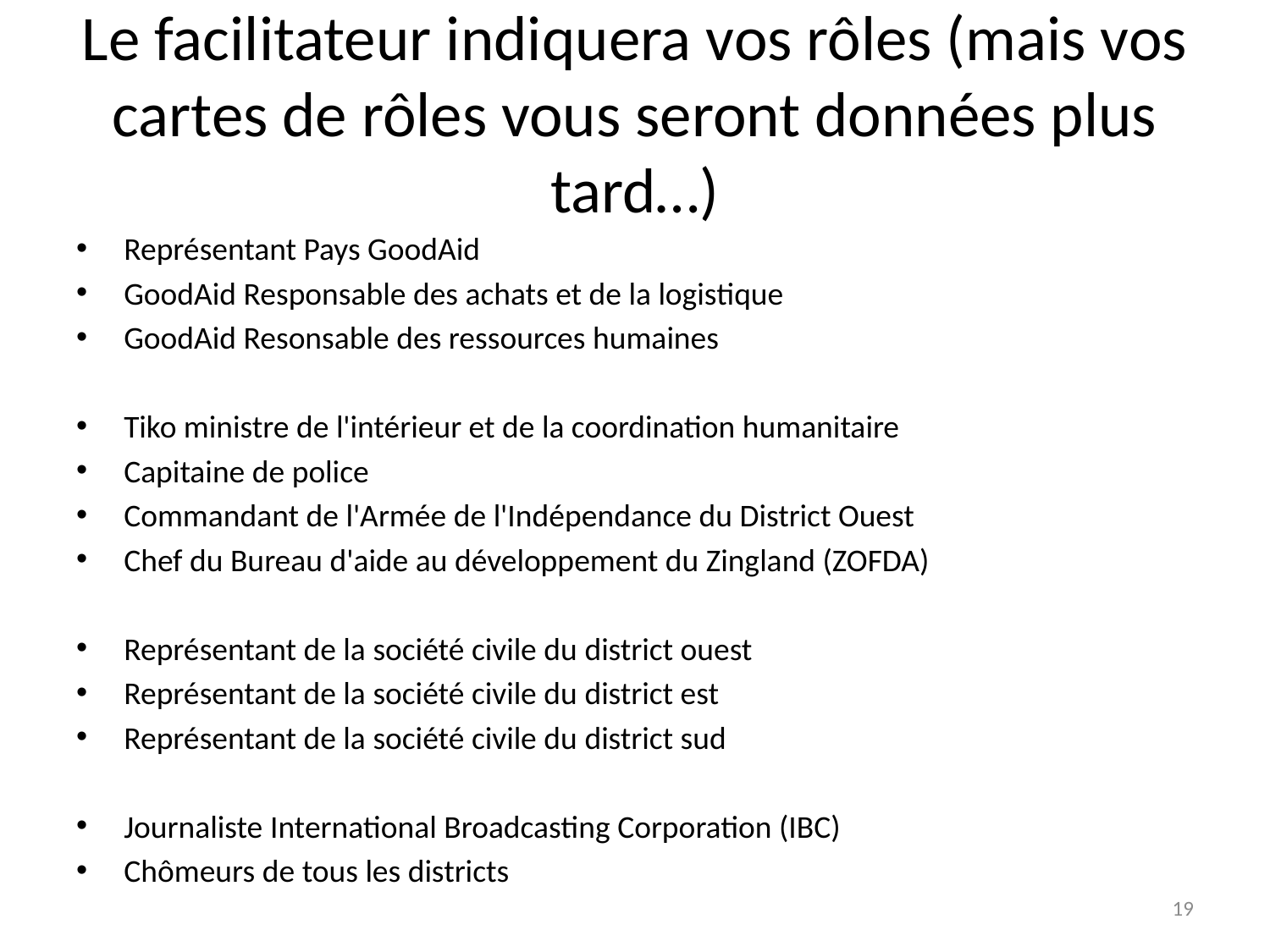

# Le facilitateur indiquera vos rôles (mais vos cartes de rôles vous seront données plus tard…)
Représentant Pays GoodAid
GoodAid Responsable des achats et de la logistique
GoodAid Resonsable des ressources humaines

Tiko ministre de l'intérieur et de la coordination humanitaire
Capitaine de police
Commandant de l'Armée de l'Indépendance du District Ouest
Chef du Bureau d'aide au développement du Zingland (ZOFDA)

Représentant de la société civile du district ouest
Représentant de la société civile du district est
Représentant de la société civile du district sud

Journaliste International Broadcasting Corporation (IBC)
Chômeurs de tous les districts
19